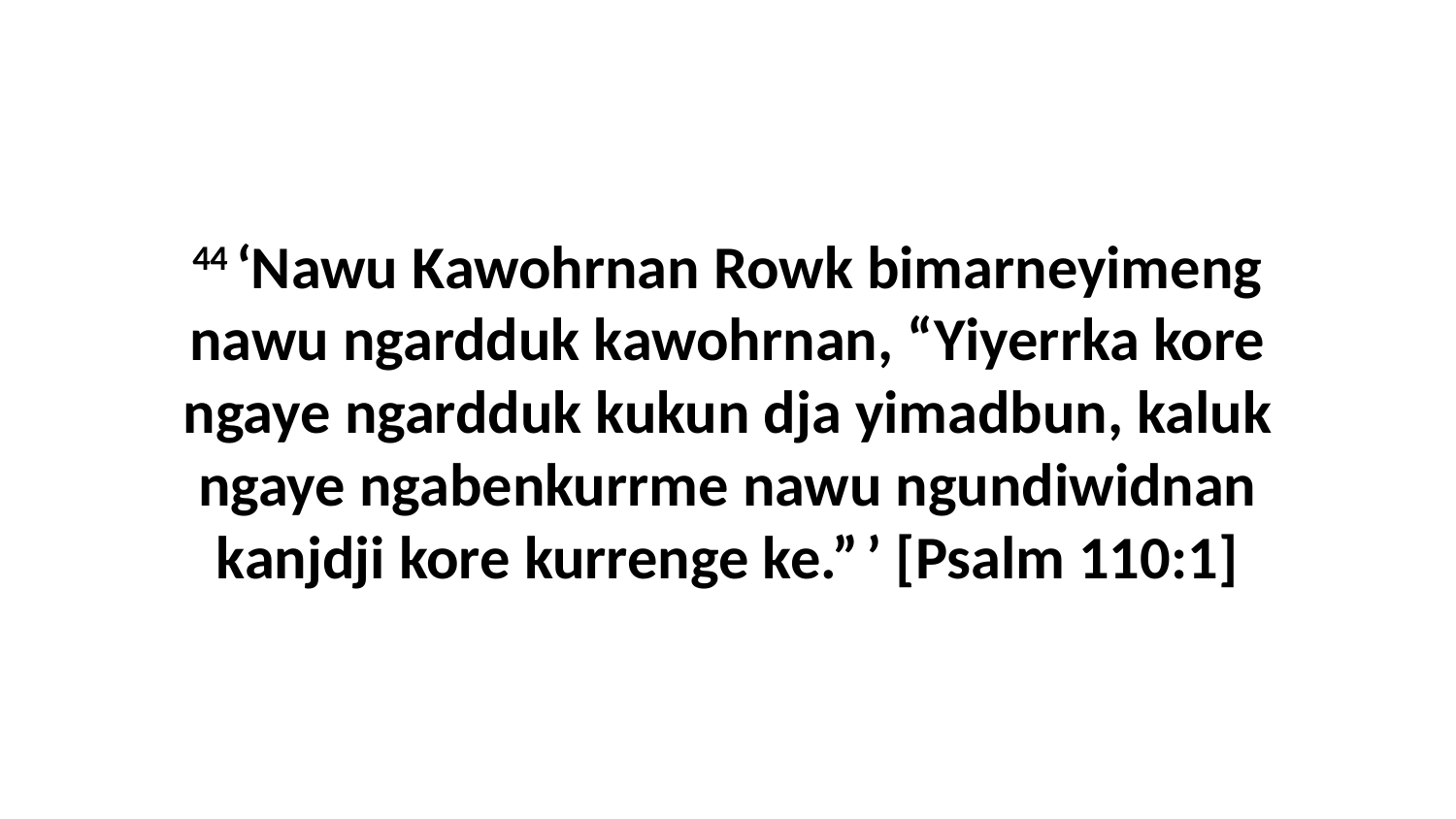

44 ‘Nawu Kawohrnan Rowk bimarneyimeng nawu ngardduk kawohrnan, “Yiyerrka kore ngaye ngardduk kukun dja yimadbun, kaluk ngaye ngabenkurrme nawu ngundiwidnan kanjdji kore kurrenge ke.” ’ [Psalm 110:1]